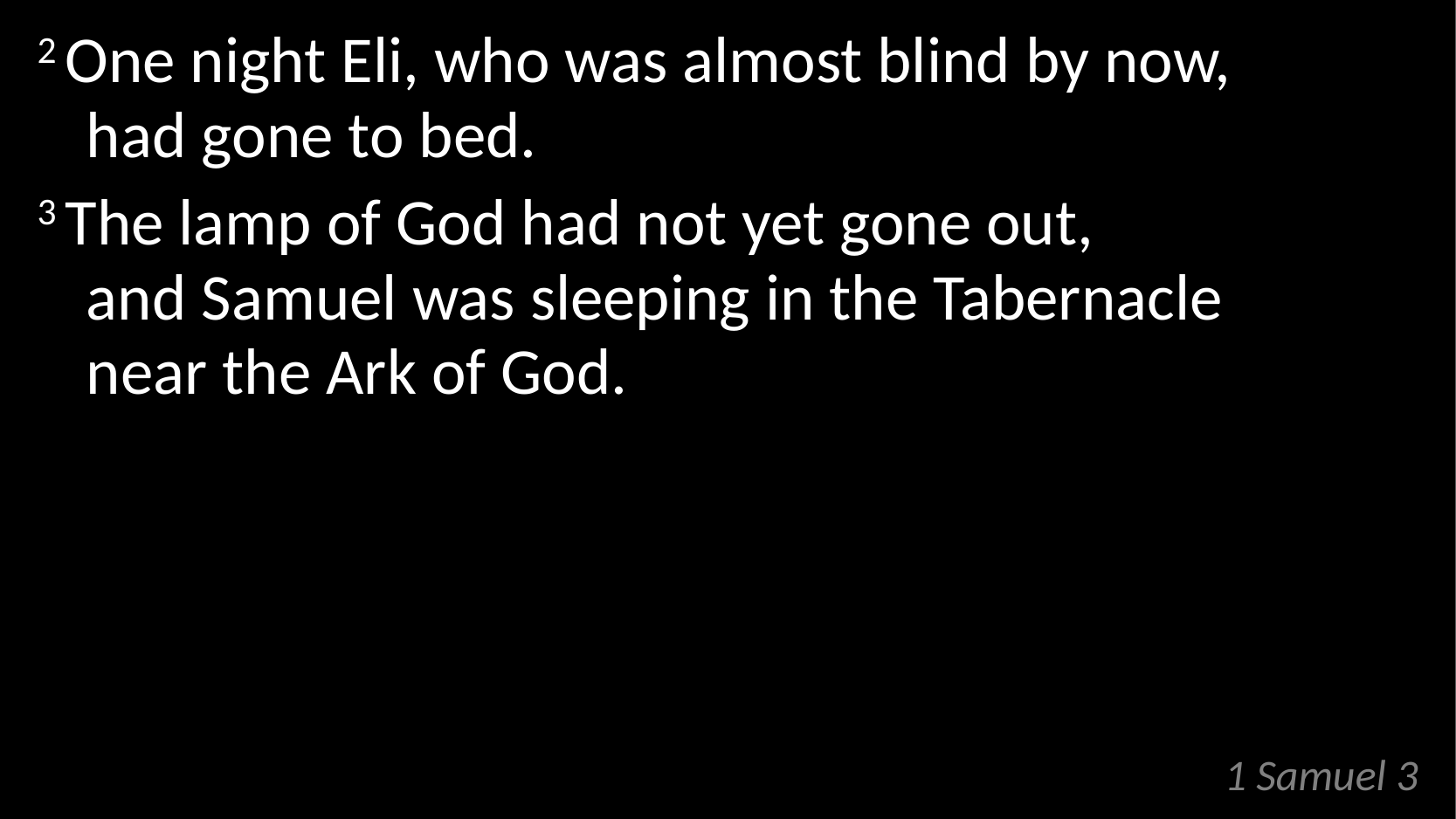

2 One night Eli, who was almost blind by now,
had gone to bed.
3 The lamp of God had not yet gone out,
and Samuel was sleeping in the Tabernacle
near the Ark of God.
# 1 Samuel 3